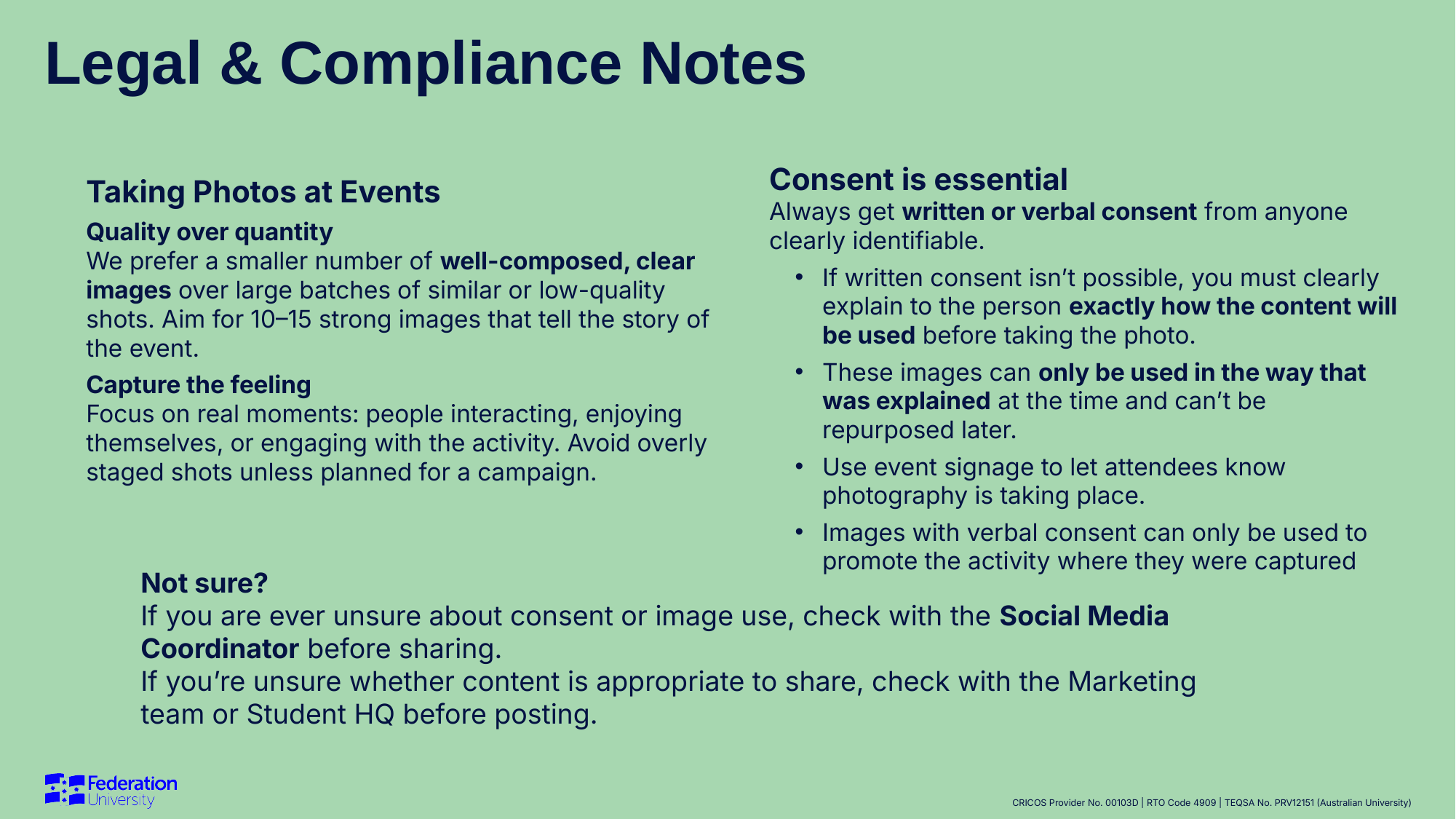

# Legal & Compliance Notes
Consent is essential
Always get written or verbal consent from anyone clearly identifiable.
If written consent isn’t possible, you must clearly explain to the person exactly how the content will be used before taking the photo.
These images can only be used in the way that was explained at the time and can’t be repurposed later.
Use event signage to let attendees know photography is taking place.
Images with verbal consent can only be used to promote the activity where they were captured

Taking Photos at Events
Quality over quantity
We prefer a smaller number of well-composed, clear images over large batches of similar or low-quality shots. Aim for 10–15 strong images that tell the story of the event.
Capture the feeling
Focus on real moments: people interacting, enjoying themselves, or engaging with the activity. Avoid overly staged shots unless planned for a campaign.

Not sure?
If you are ever unsure about consent or image use, check with the Social Media Coordinator before sharing.
If you’re unsure whether content is appropriate to share, check with the Marketing team or Student HQ before posting.